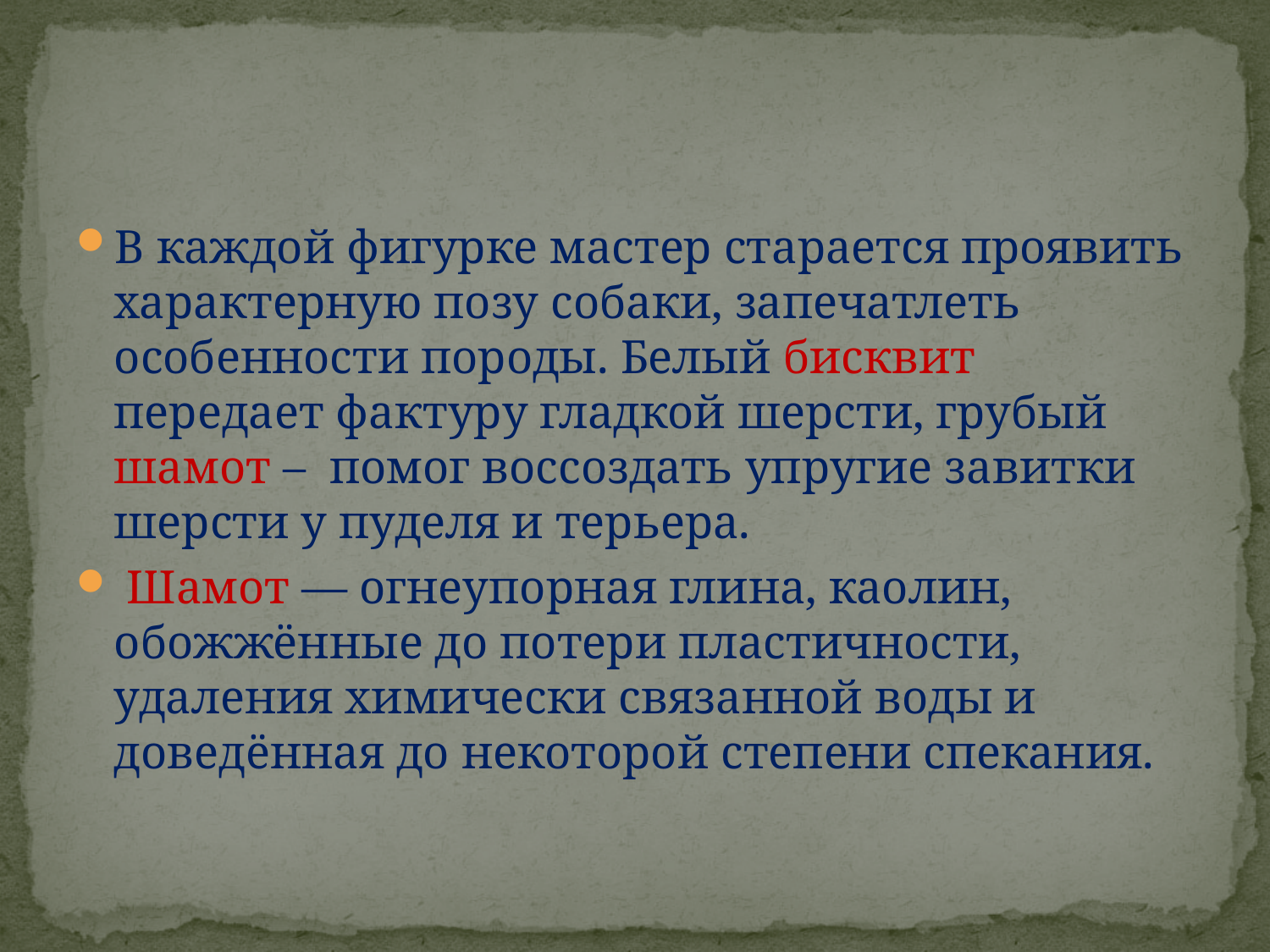

#
В каждой фигурке мастер старается проявить характерную позу собаки, запечатлеть особенности породы. Белый бисквит передает фактуру гладкой шерсти, грубый шамот –  помог воссоздать упругие завитки шерсти у пуделя и терьера.
 Шамот — огнеупорная глина, каолин, обожжённые до потери пластичности, удаления химически связанной воды и доведённая до некоторой степени спекания.